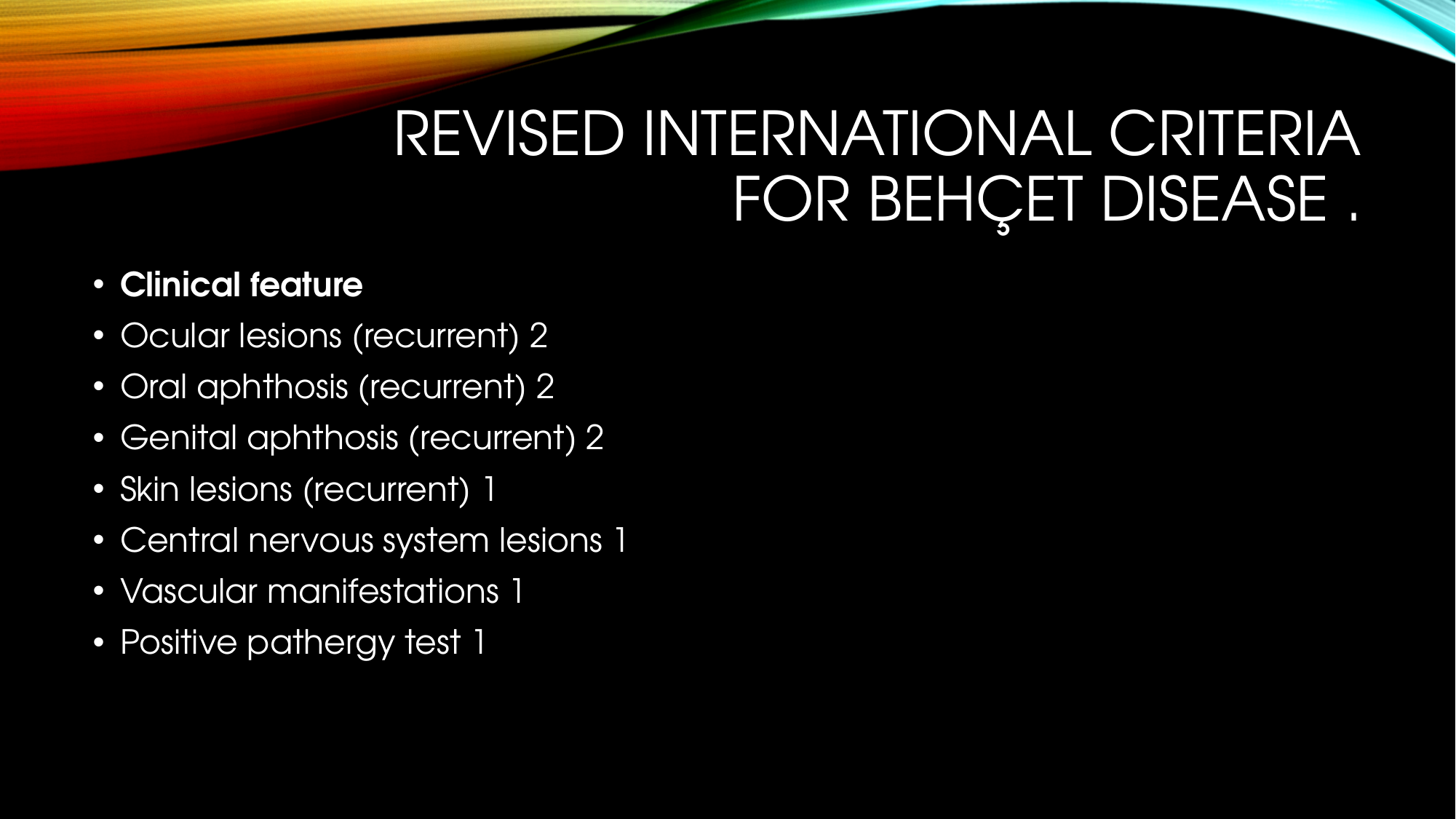

# Revised international criteria for Behçet disease .
Clinical feature
Ocular lesions (recurrent) 2
Oral aphthosis (recurrent) 2
Genital aphthosis (recurrent) 2
Skin lesions (recurrent) 1
Central nervous system lesions 1
Vascular manifestations 1
Positive pathergy test 1